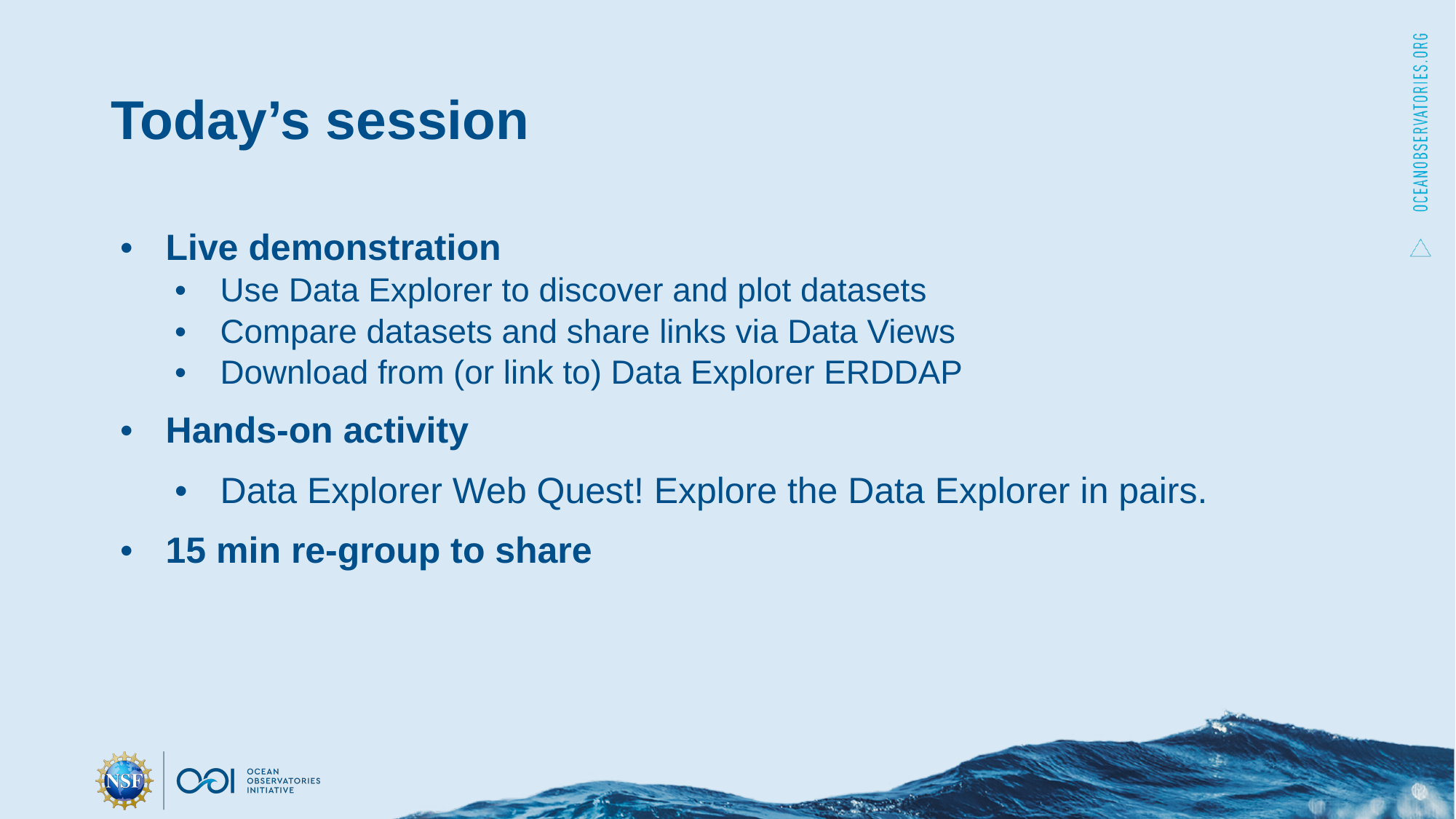

# Today’s session
Live demonstration
Use Data Explorer to discover and plot datasets
Compare datasets and share links via Data Views
Download from (or link to) Data Explorer ERDDAP
Hands-on activity
Data Explorer Web Quest! Explore the Data Explorer in pairs.
15 min re-group to share